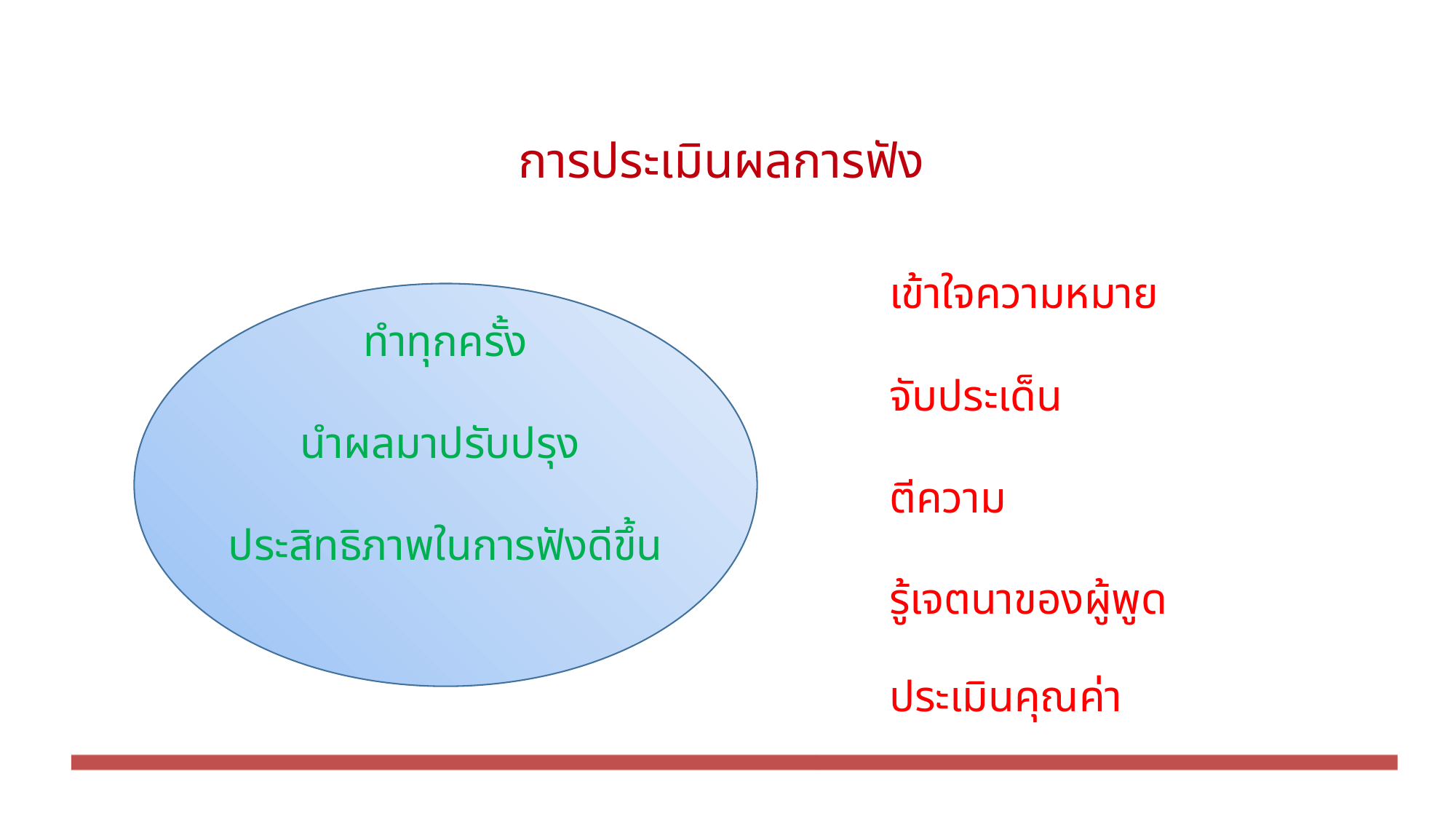

การประเมินผลการฟัง

เข้าใจความหมาย

ทำทุกครั้ง

นำผลมาปรับปรุง

ประสิทธิภาพในการฟังดีขึ้น
จับประเด็น
ตีความ
รู้เจตนาของผู้พูด
ประเมินคุณค่า